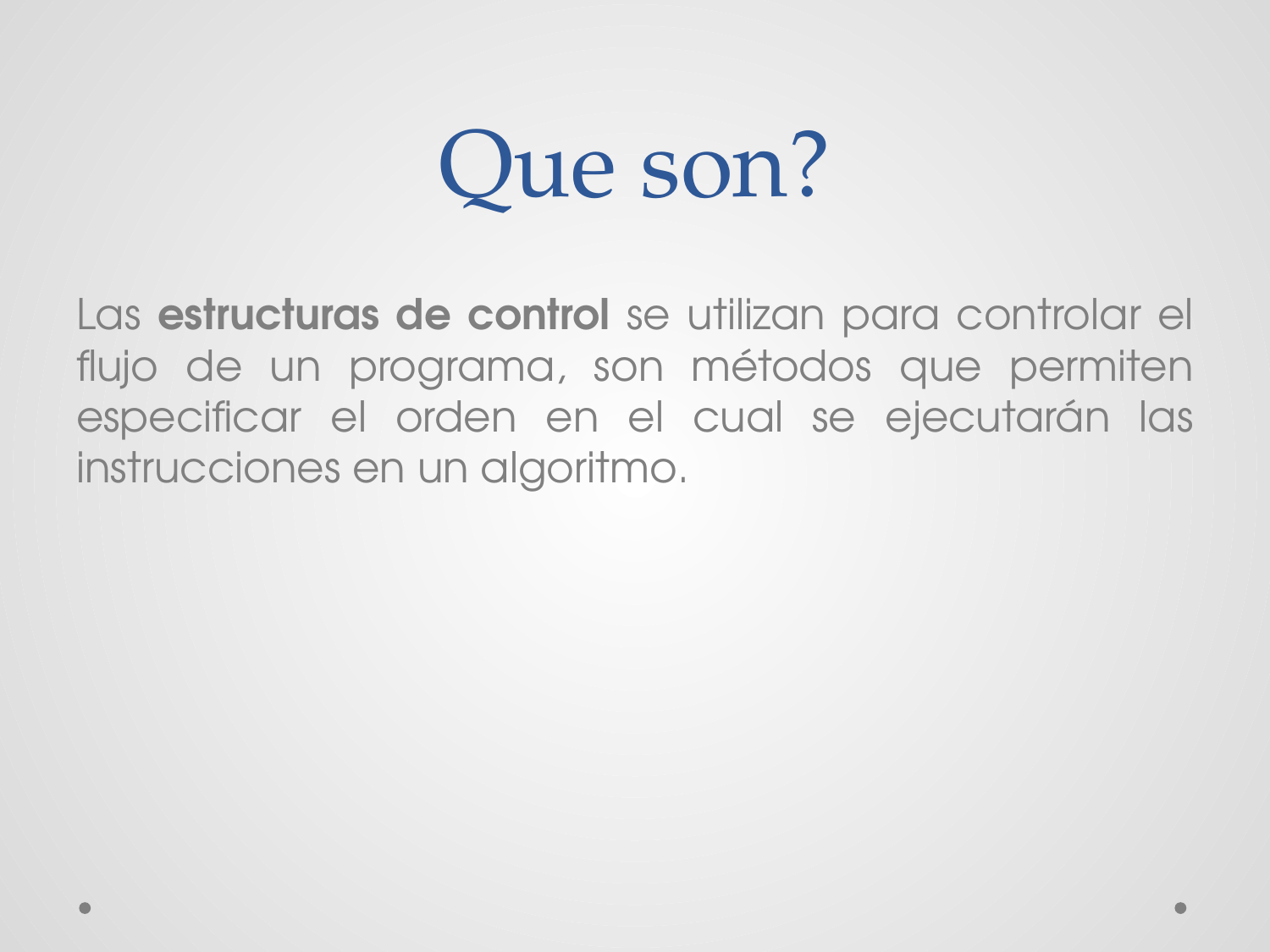

# Que son?

Las estructuras de control se utilizan para controlar el flujo de un programa, son métodos que permiten especificar el orden en el cual se ejecutarán las instrucciones en un algoritmo.